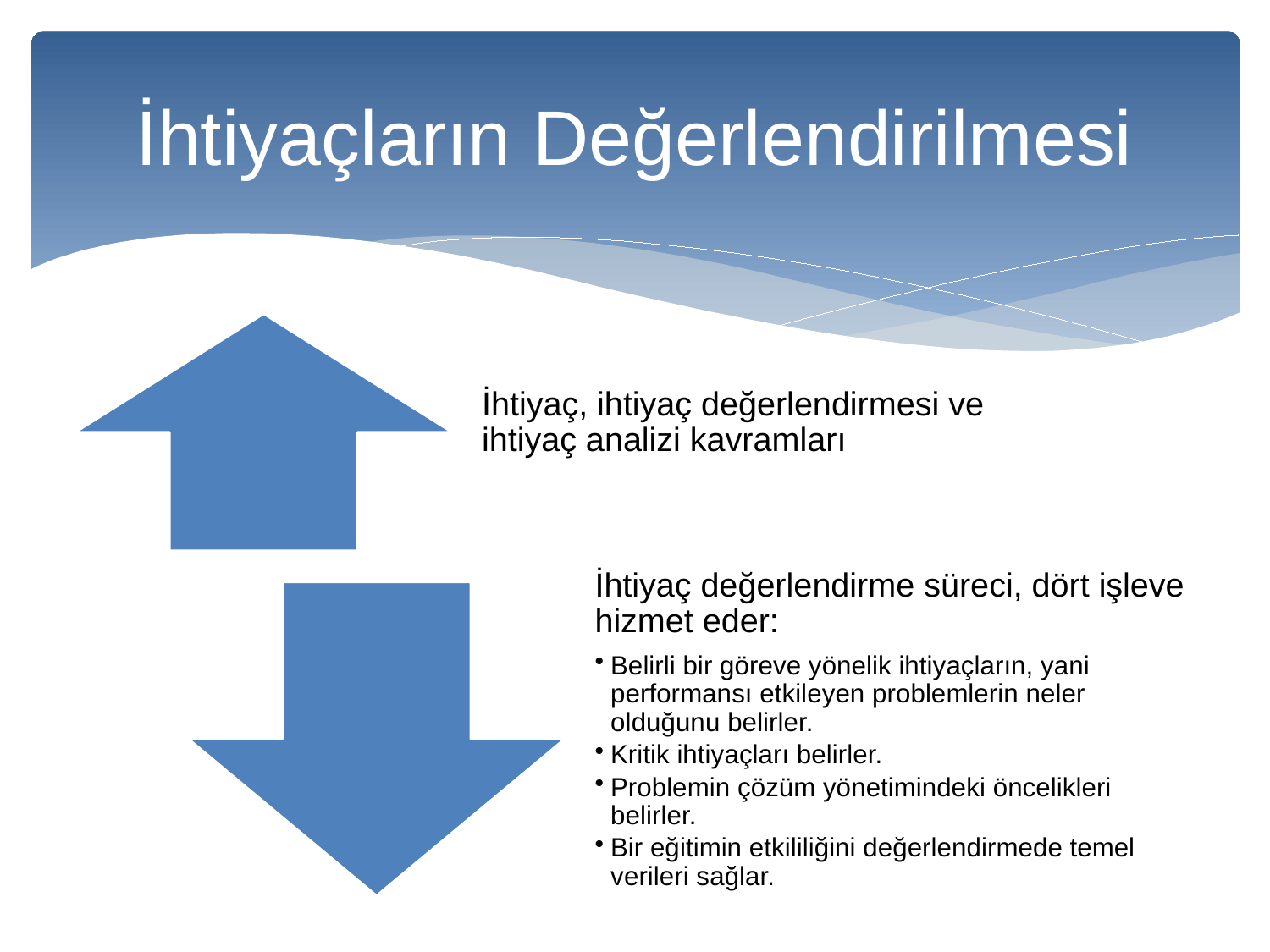

# İhtiyaçların Değerlendirilmesi
İhtiyaç, ihtiyaç değerlendirmesi ve ihtiyaç analizi kavramları
İhtiyaç değerlendirme süreci, dört işleve hizmet eder:
Belirli bir göreve yönelik ihtiyaçların, yani performansı etkileyen problemlerin neler olduğunu belirler.
Kritik ihtiyaçları belirler.
Problemin çözüm yönetimindeki öncelikleri belirler.
Bir eğitimin etkililiğini değerlendirmede temel verileri sağlar.